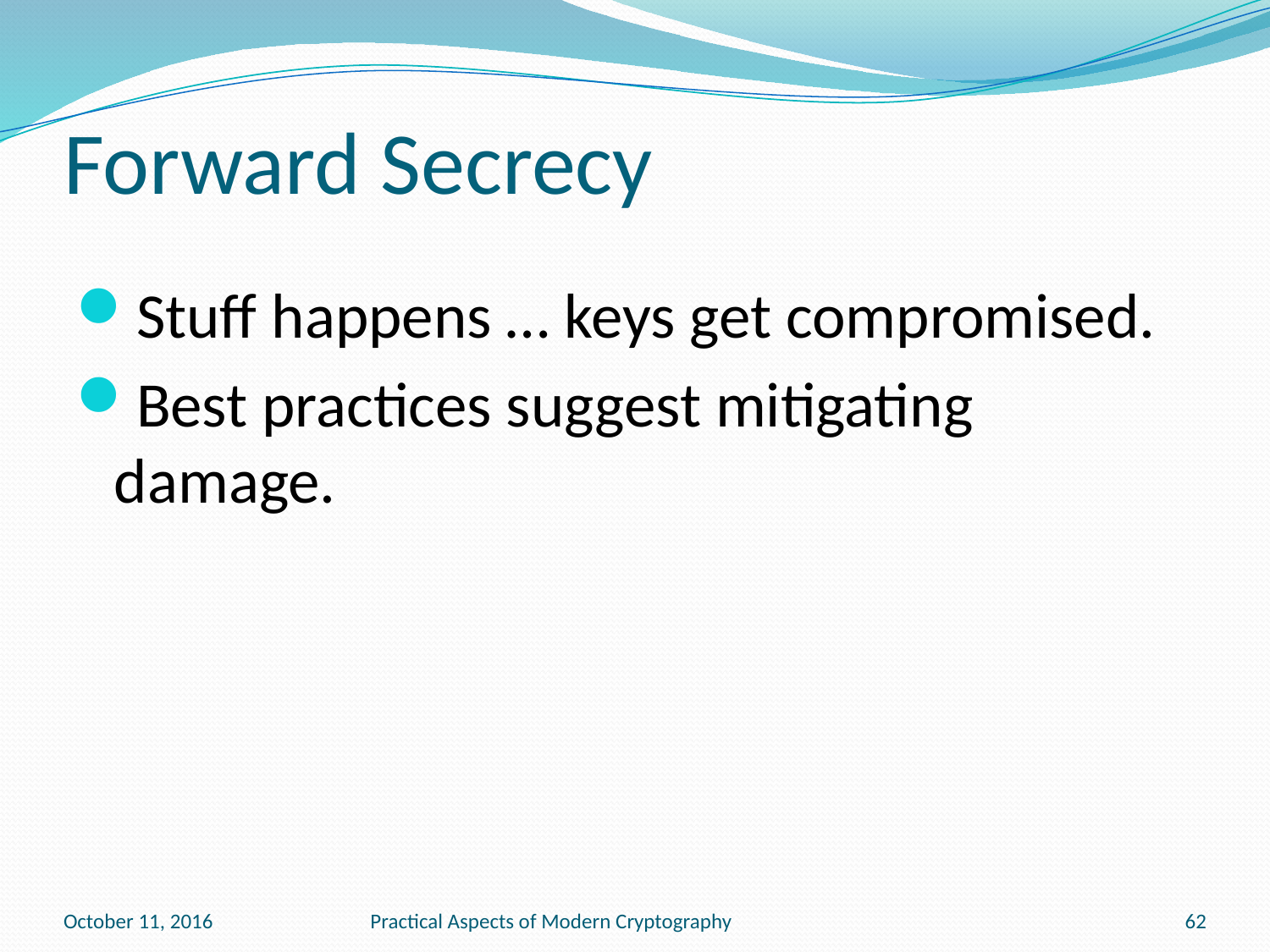

# Forward Secrecy
Stuff happens … keys get compromised.
Best practices suggest mitigating damage.
October 11, 2016
Practical Aspects of Modern Cryptography
62